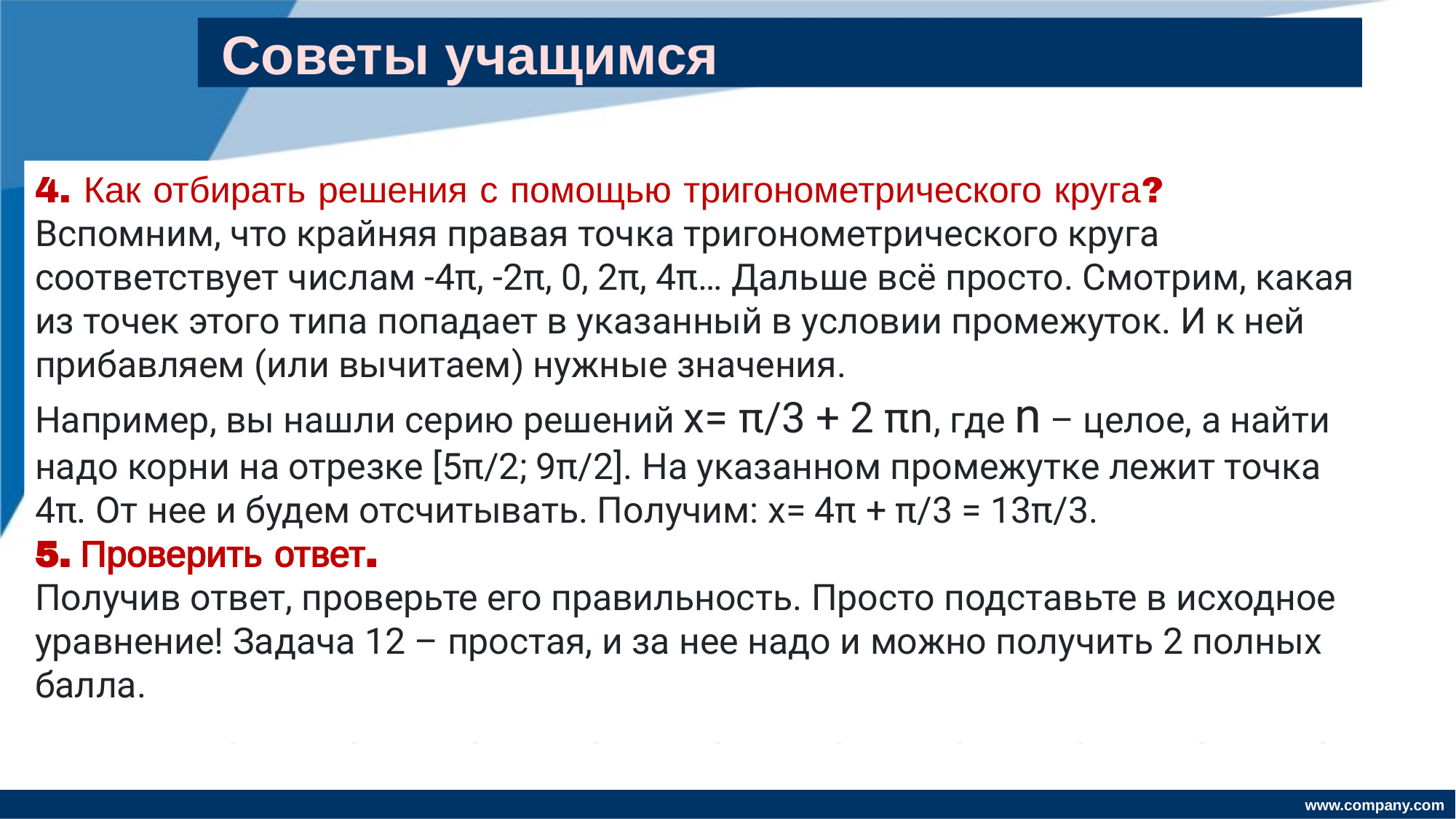

# Советы учащимся
4. Как отбирать решения с помощью тригонометрического круга?
Вспомним, что крайняя правая точка тригонометрического круга соответствует числам -4π, -2π, 0, 2π, 4π… Дальше всё просто. Смотрим, какая из точек этого типа попадает в указанный в условии промежуток. И к ней прибавляем (или вычитаем) нужные значения.
Например, вы нашли серию решений х= π/3 + 2 πn, где n – целое, а найти надо корни на отрезке [5π/2; 9π/2]. На указанном промежутке лежит точка 4π. От нее и будем отсчитывать. Получим: х= 4π + π/3 = 13π/3.
5. Проверить ответ.
Получив ответ, проверьте его правильность. Просто подставьте в исходное уравнение! Задача 12 – простая, и за нее надо и можно получить 2 полных балла.